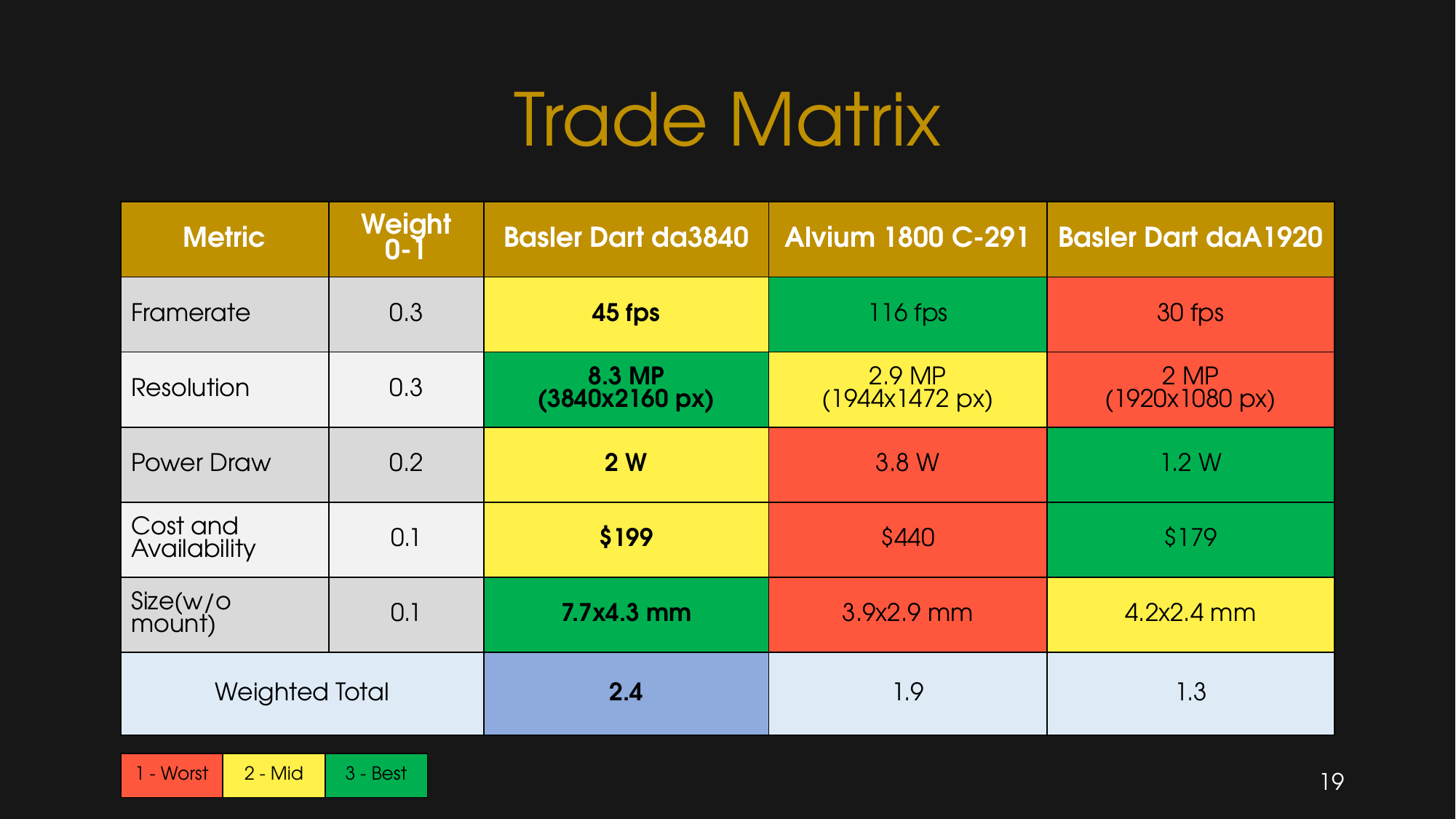

# Trade Matrix
| Metric | Weight 0-1 | Basler Dart da3840 | Alvium 1800 C-291 | Basler Dart daA1920 |
| --- | --- | --- | --- | --- |
| Framerate | 0.3 | 45 fps | 116 fps | 30 fps |
| Resolution | 0.3 | 8.3 MP (3840x2160 px) | 2.9 MP (1944x1472 px) | 2 MP (1920x1080 px) |
| Power Draw | 0.2 | 2 W | 3.8 W | 1.2 W |
| Cost and Availability | 0.1 | $199 | $440 | $179 |
| Size(w/o mount) | 0.1 | 7.7x4.3 mm | 3.9x2.9 mm | 4.2x2.4 mm |
| Weighted Total |  | 2.4 | 1.9 | 1.3 |
| 1 - Worst | 2 - Mid | 3 - Best |
| --- | --- | --- |
19